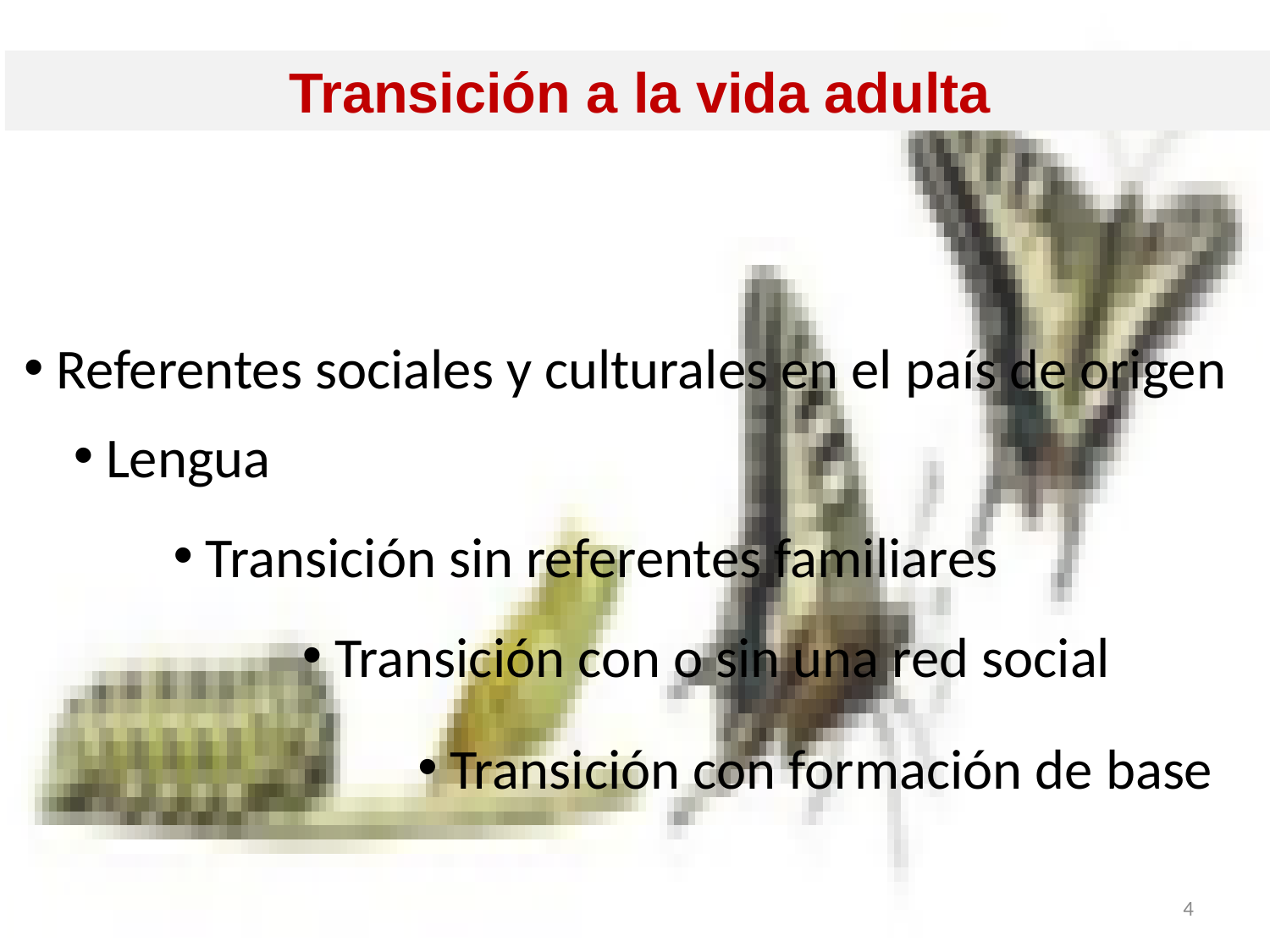

Transición a la vida adulta
 Referentes sociales y culturales en el país de origen

 Lengua
 Transición sin referentes familiares
 Transición con o sin una red social
 Transición con formación de base
4